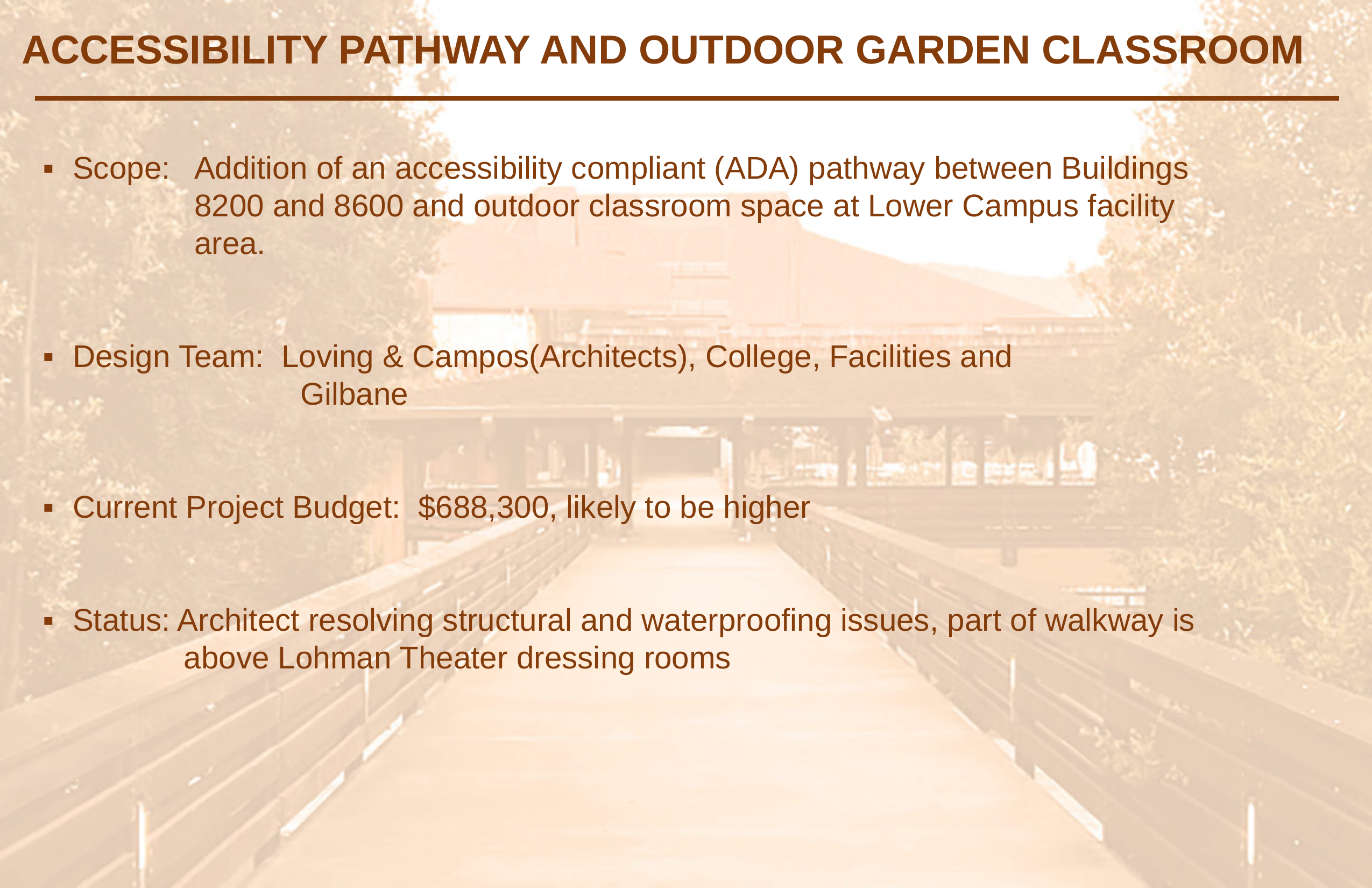

ACCESSIBILITY PATHWAY AND OUTDOOR GARDEN CLASSROOM

▪	Scope:	Addition of an accessibility compliant (ADA) pathway between Buildings
		8200 and 8600 and outdoor classroom space at Lower Campus facility
		area.

▪	Design Team:  Loving & Campos(Architects), College, Facilities and
		Gilbane

▪	Current Project Budget:  $688,300, likely to be higher

▪	Status: Architect resolving structural and waterproofing issues, part of walkway is
		above Lohman Theater dressing rooms